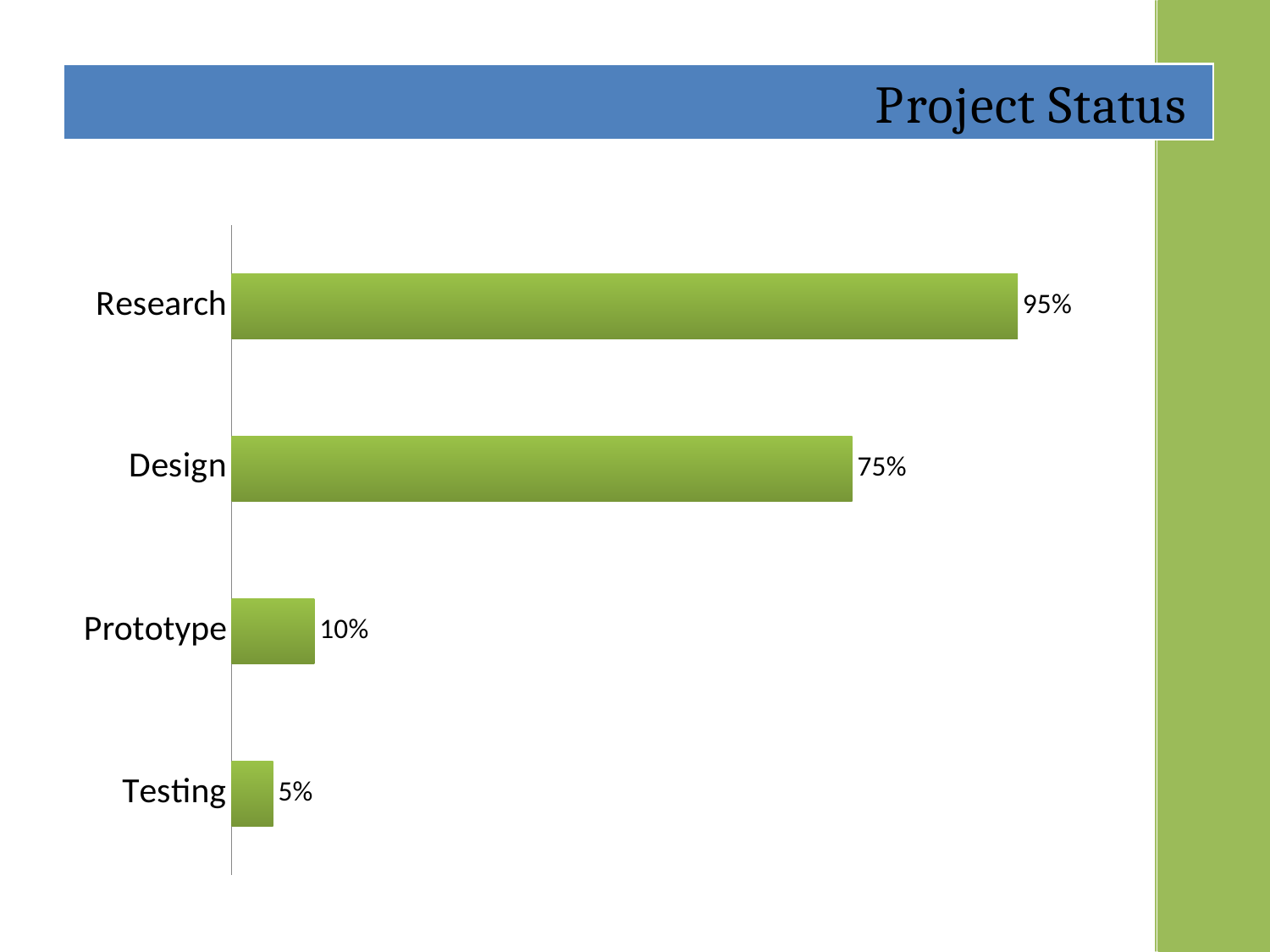

#
Project Status

### Chart

| Category |  |
|---|---|
| Testing | 0.05 |
| Prototype | 0.1 |
| Design | 0.7500000000000012 |
| Research | 0.9500000000000006 |